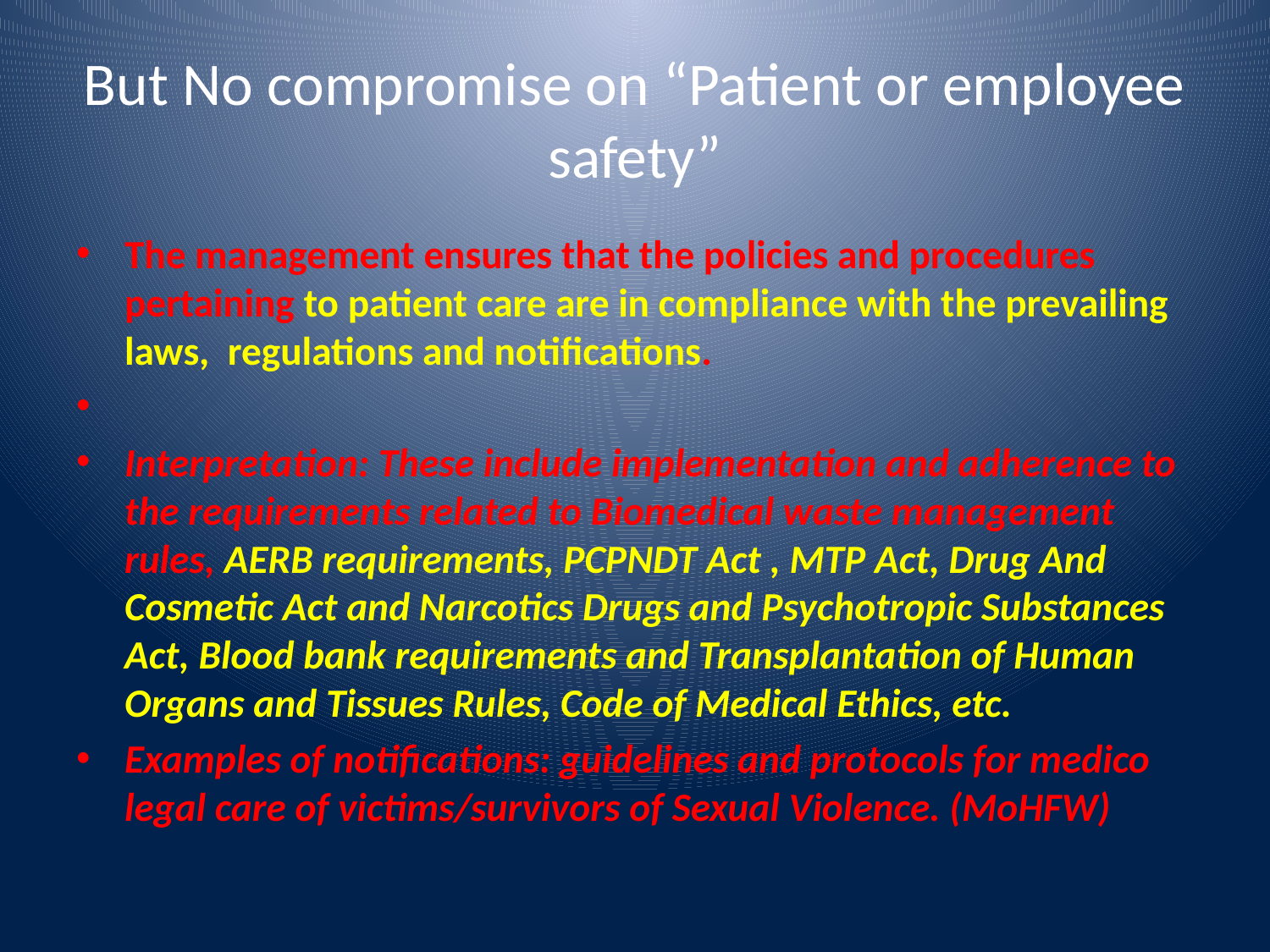

# But No compromise on “Patient or employee safety”
The management ensures that the policies and procedures pertaining to patient care are in compliance with the prevailing laws,  regulations and notifications.

Interpretation: These include implementation and adherence to the requirements related to Biomedical waste management rules, AERB requirements, PCPNDT Act , MTP Act, Drug And Cosmetic Act and Narcotics Drugs and Psychotropic Substances Act, Blood bank requirements and Transplantation of Human Organs and Tissues Rules, Code of Medical Ethics, etc.
Examples of notifications: guidelines and protocols for medico legal care of victims/survivors of Sexual Violence. (MoHFW)